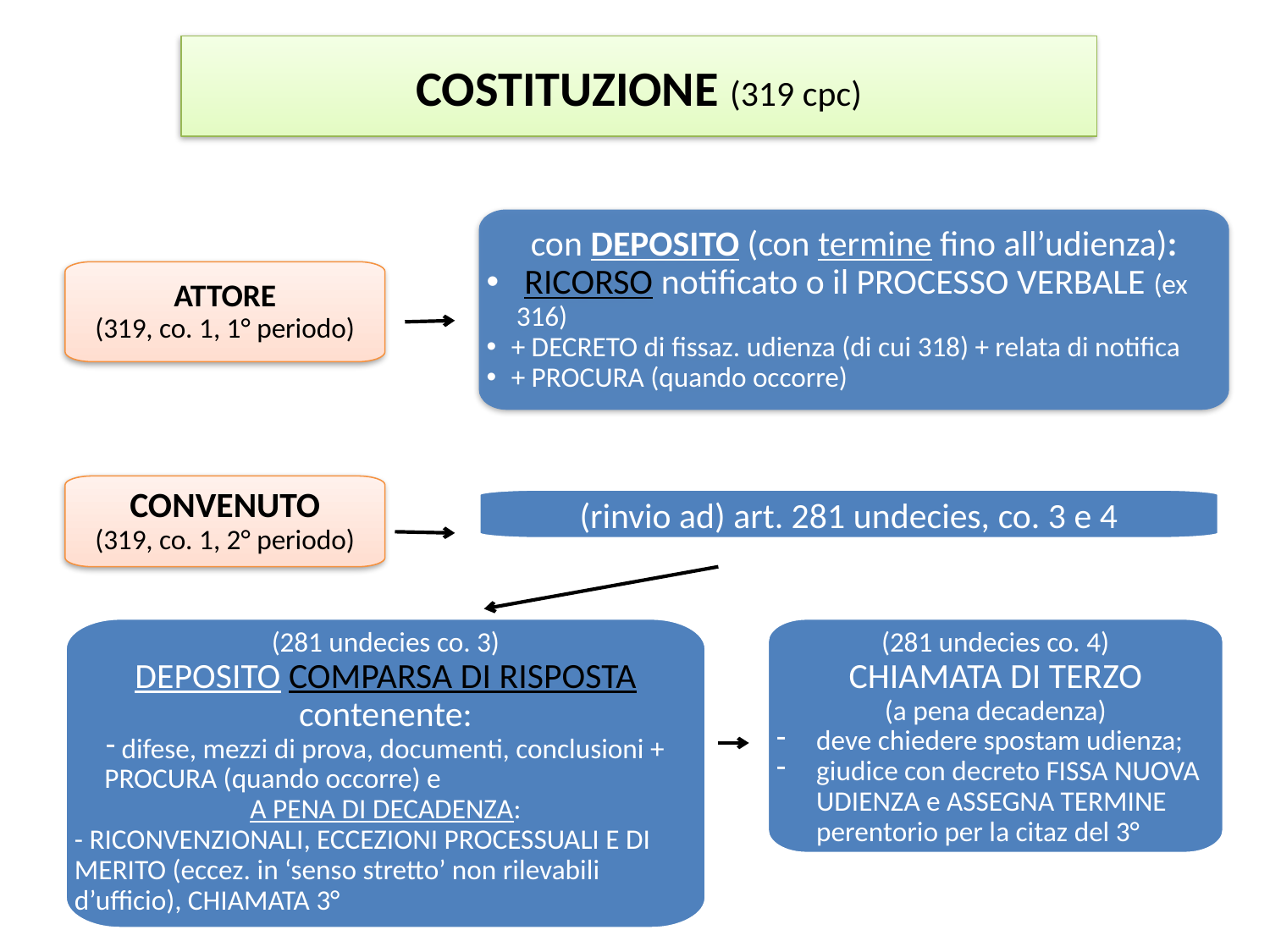

COSTITUZIONE (319 cpc)
con DEPOSITO (con termine fino all’udienza):
 RICORSO notificato o il PROCESSO VERBALE (ex 316)
+ DECRETO di fissaz. udienza (di cui 318) + relata di notifica
+ PROCURA (quando occorre)
ATTORE
(319, co. 1, 1° periodo)
CONVENUTO
(319, co. 1, 2° periodo)
(rinvio ad) art. 281 undecies, co. 3 e 4
(281 undecies co. 3)
DEPOSITO COMPARSA DI RISPOSTA
contenente:
 difese, mezzi di prova, documenti, conclusioni + PROCURA (quando occorre) e
A PENA DI DECADENZA:
- RICONVENZIONALI, ECCEZIONI PROCESSUALI E DI MERITO (eccez. in ‘senso stretto’ non rilevabili d’ufficio), CHIAMATA 3°

(281 undecies co. 4)
CHIAMATA DI TERZO
(a pena decadenza)
deve chiedere spostam udienza;
giudice con decreto FISSA NUOVA UDIENZA e ASSEGNA TERMINE perentorio per la citaz del 3°